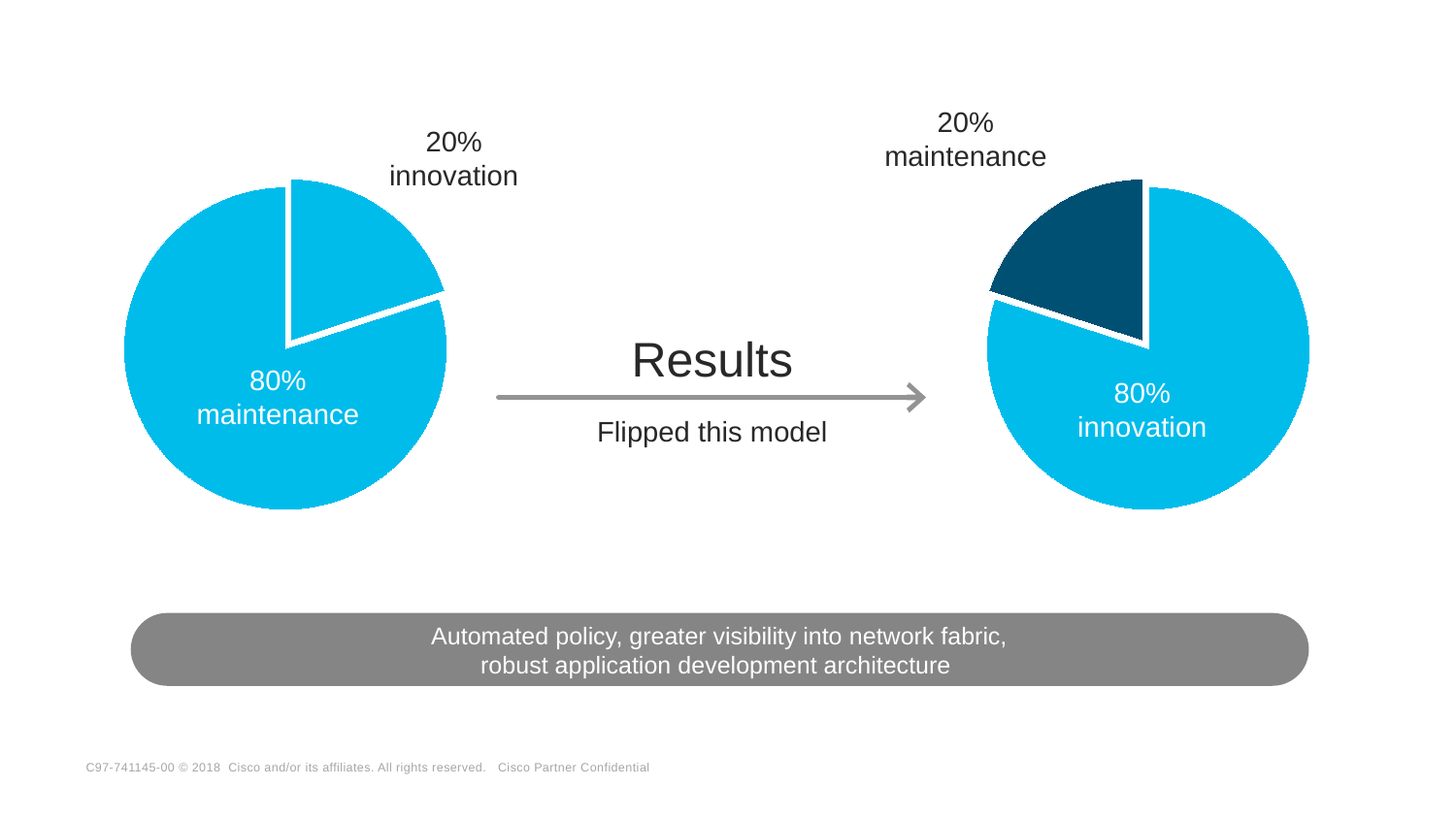

20%
maintenance
20%
innovation

### Chart

| Category | Data |
|---|---|
| Innovation | 20.0 |
| Maintenance | 80.0 |

### Chart

| Category | Data |
|---|---|
| Maintenance | 80.0 |
| Innovation | 20.0 |
Results
80%
maintenance
80%
innovation
Flipped this model
Automated policy, greater visibility into network fabric,
robust application development architecture